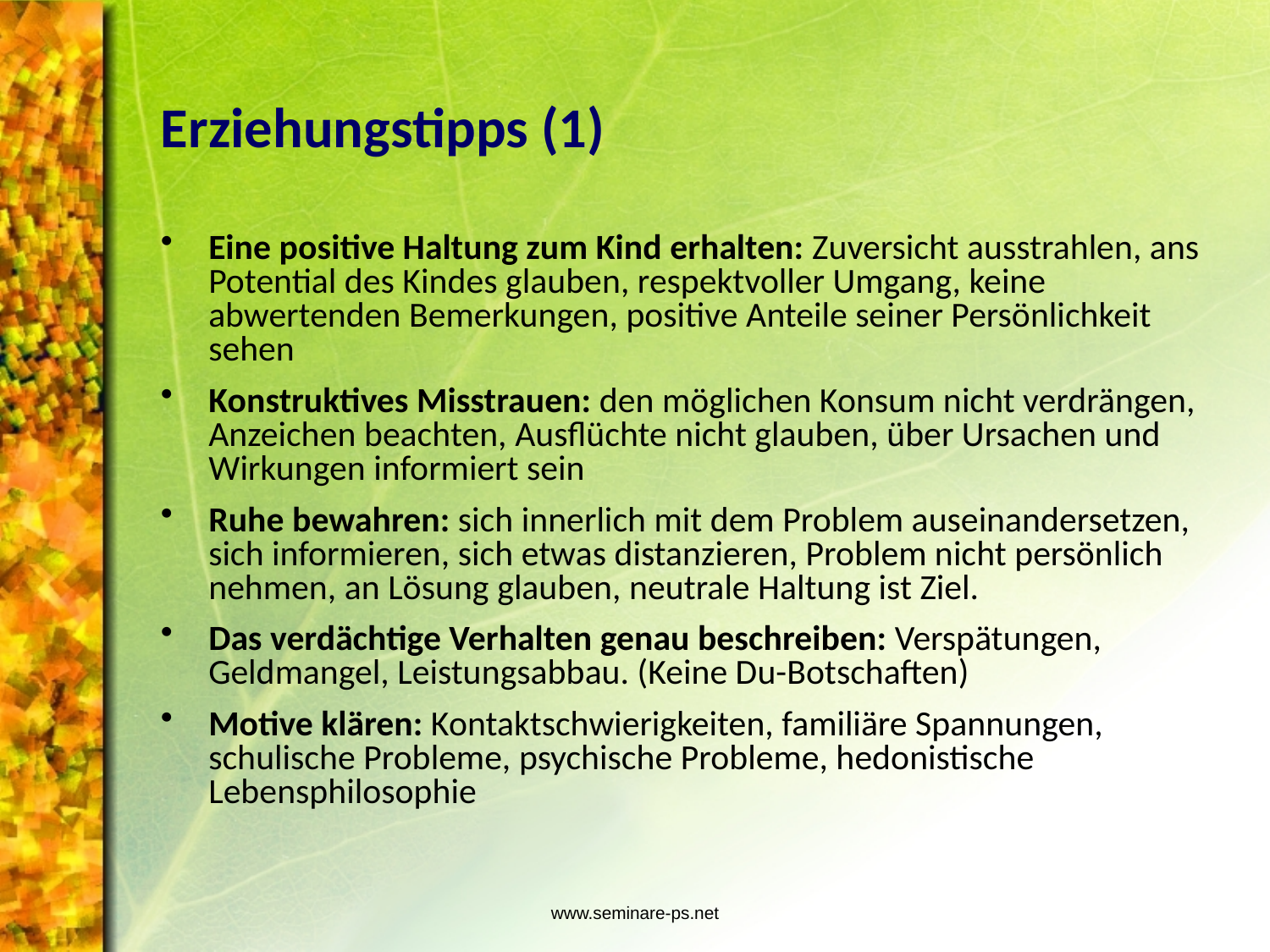

# Erziehungstipps (1)
Eine positive Haltung zum Kind erhalten: Zuversicht ausstrahlen, ans Potential des Kindes glauben, respektvoller Umgang, keine abwertenden Bemerkungen, positive Anteile seiner Persönlichkeit sehen
Konstruktives Misstrauen: den möglichen Konsum nicht verdrängen, Anzeichen beachten, Ausflüchte nicht glauben, über Ursachen und Wirkungen informiert sein
Ruhe bewahren: sich innerlich mit dem Problem auseinandersetzen, sich informieren, sich etwas distanzieren, Problem nicht persönlich nehmen, an Lösung glauben, neutrale Haltung ist Ziel.
Das verdächtige Verhalten genau beschreiben: Verspätungen, Geldmangel, Leistungsabbau. (Keine Du-Botschaften)
Motive klären: Kontaktschwierigkeiten, familiäre Spannungen, schulische Probleme, psychische Probleme, hedonistische Lebensphilosophie
www.seminare-ps.net